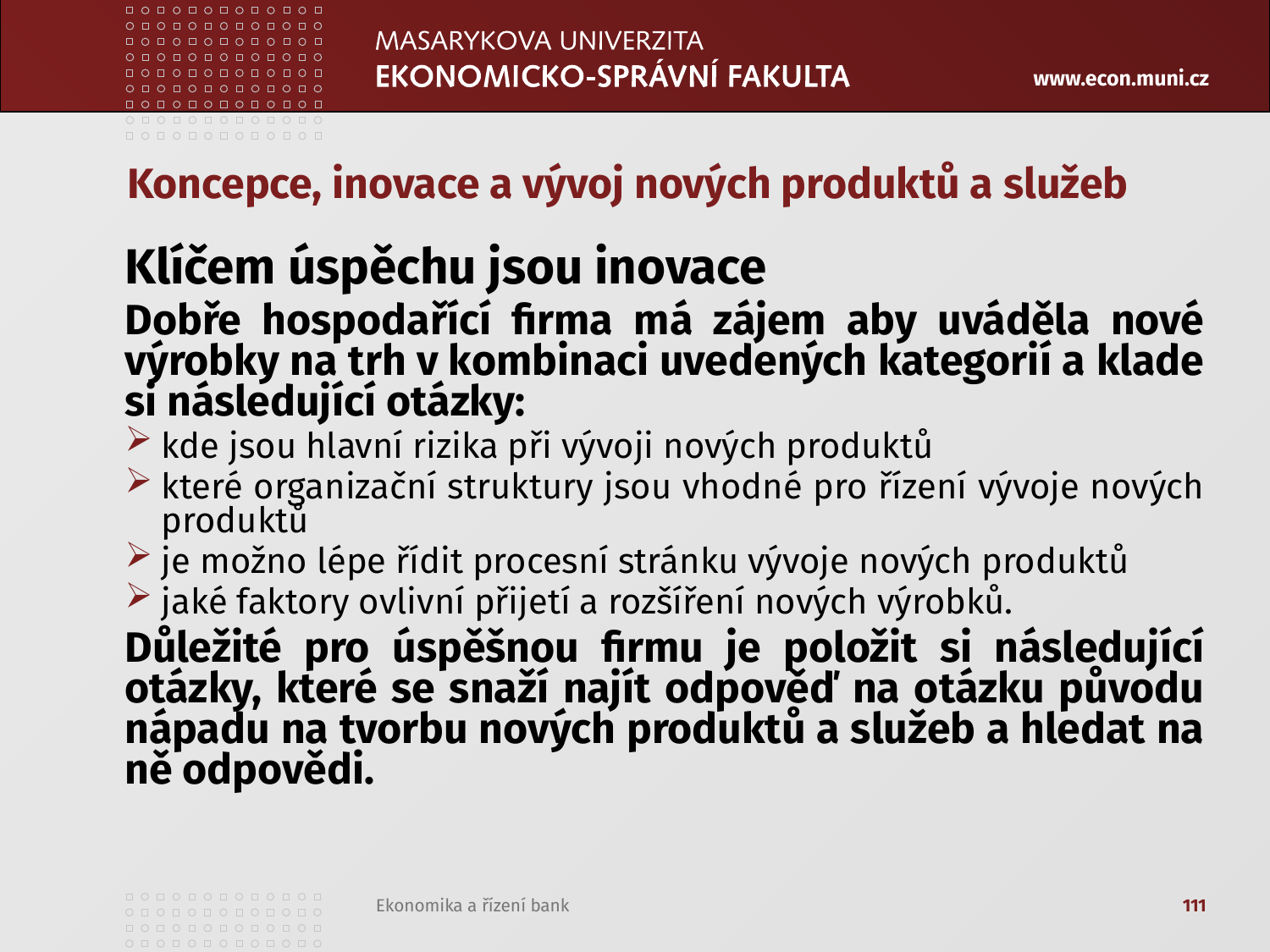

# Koncepce, inovace a vývoj nových produktů a služeb
Klíčem úspěchu jsou inovace
Dobře hospodařící firma má zájem aby uváděla nové výrobky na trh v kombinaci uvedených kategorií a klade si následující otázky:
kde jsou hlavní rizika při vývoji nových produktů
které organizační struktury jsou vhodné pro řízení vývoje nových produktů
je možno lépe řídit procesní stránku vývoje nových produktů
jaké faktory ovlivní přijetí a rozšíření nových výrobků.
Důležité pro úspěšnou firmu je položit si následující otázky, které se snaží najít odpověď na otázku původu nápadu na tvorbu nových produktů a služeb a hledat na ně odpovědi.
111
Ekonomika a řízení bank